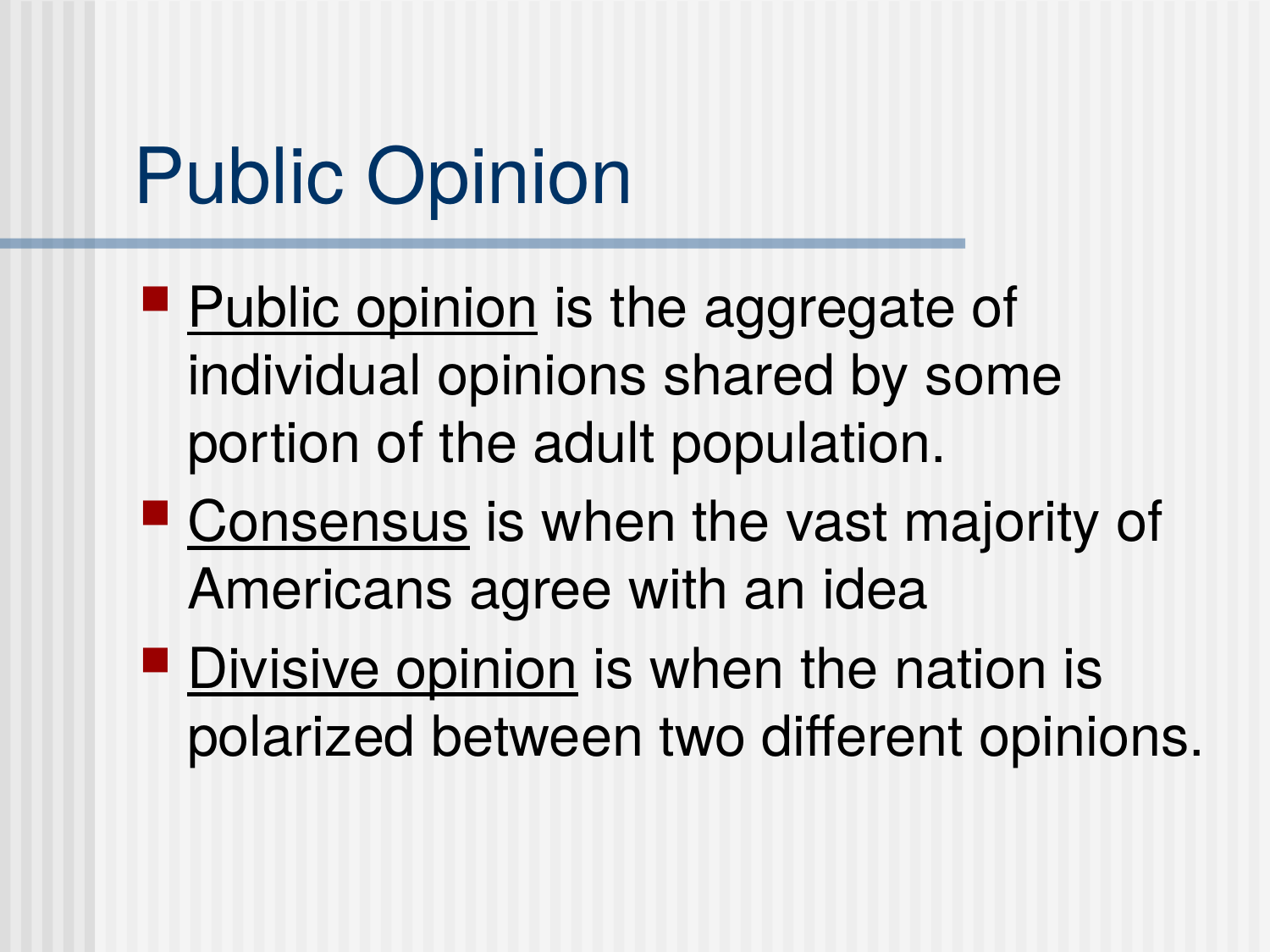

# Public Opinion
Public opinion is the aggregate of individual opinions shared by some portion of the adult population.
Consensus is when the vast majority of Americans agree with an idea
Divisive opinion is when the nation is polarized between two different opinions.